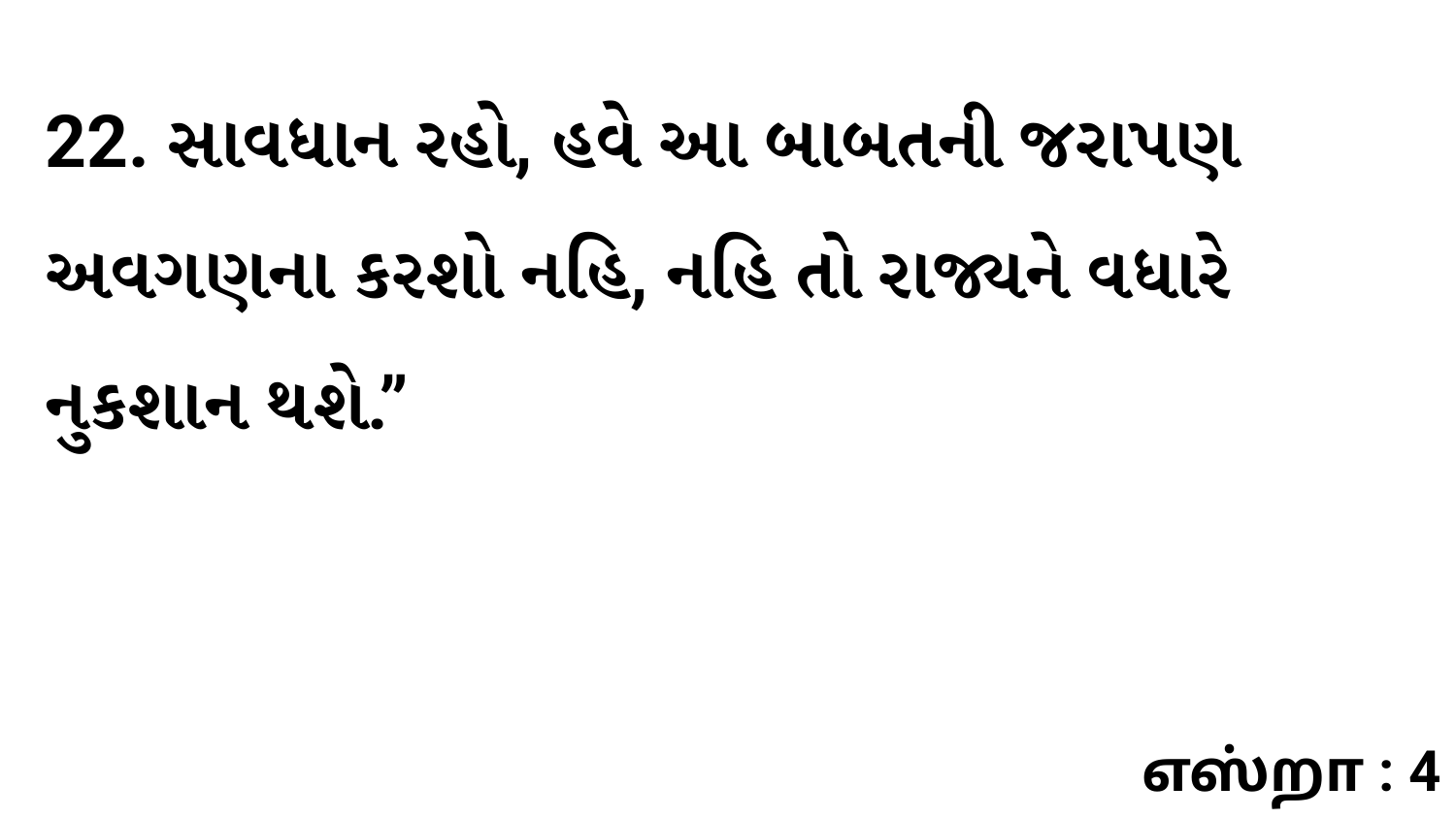

22. સાવધાન રહો, હવે આ બાબતની જરાપણ અવગણના કરશો નહિ, નહિ તો રાજ્યને વધારે નુકશાન થશે.”
எஸ்றா : 4